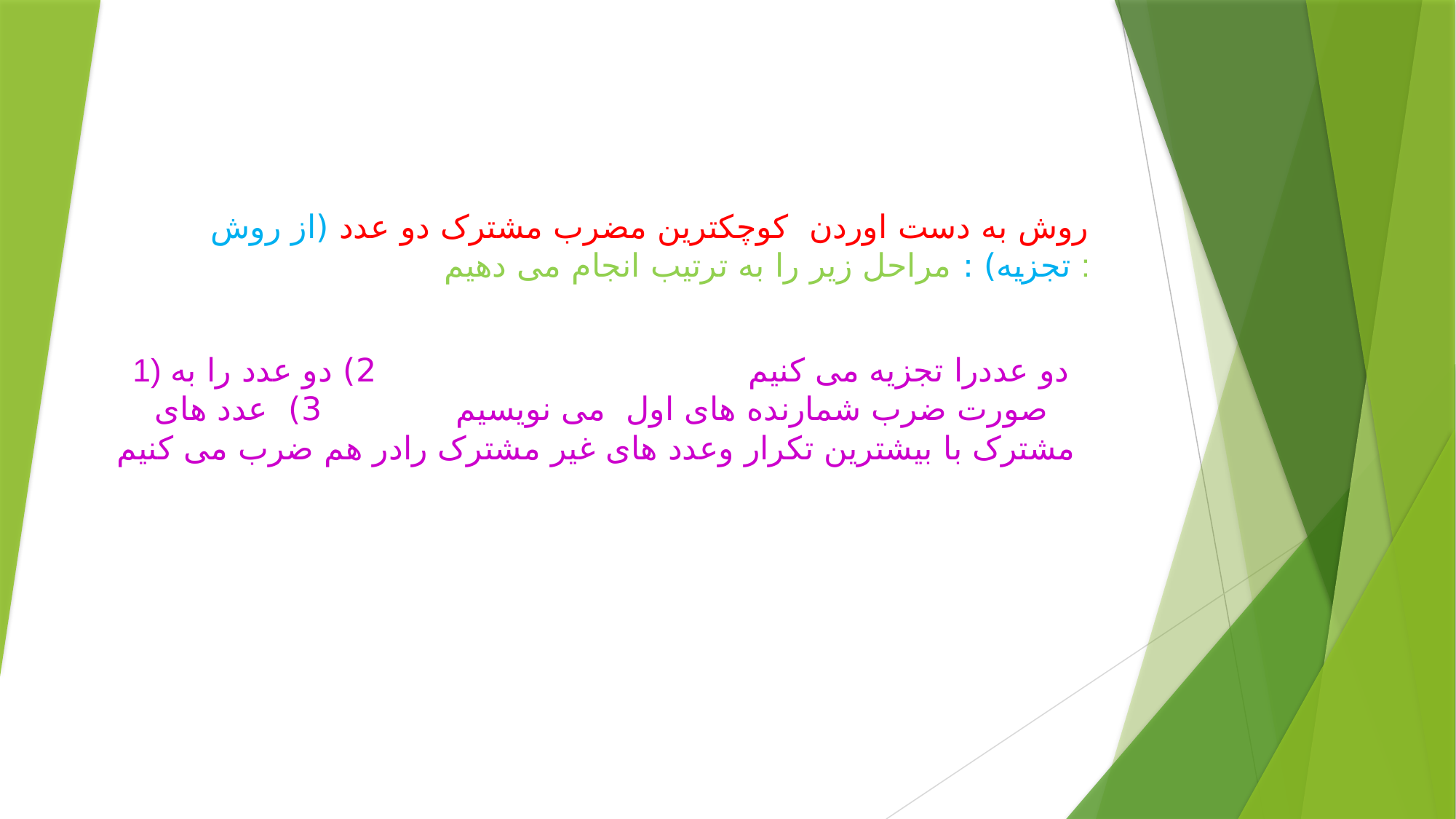

روش به دست اوردن  کوچکترین مضرب مشترک دو عدد (از روش تجزیه) : مراحل زیر را به ترتیب انجام می دهیم :

1) دو عددرا تجزیه می کنیم                                    2) دو عدد را به صورت ضرب شمارنده های اول  می نویسیم             3)  عدد های مشترک با بیشترین تکرار وعدد های غیر مشترک رادر هم ضرب می کنیم